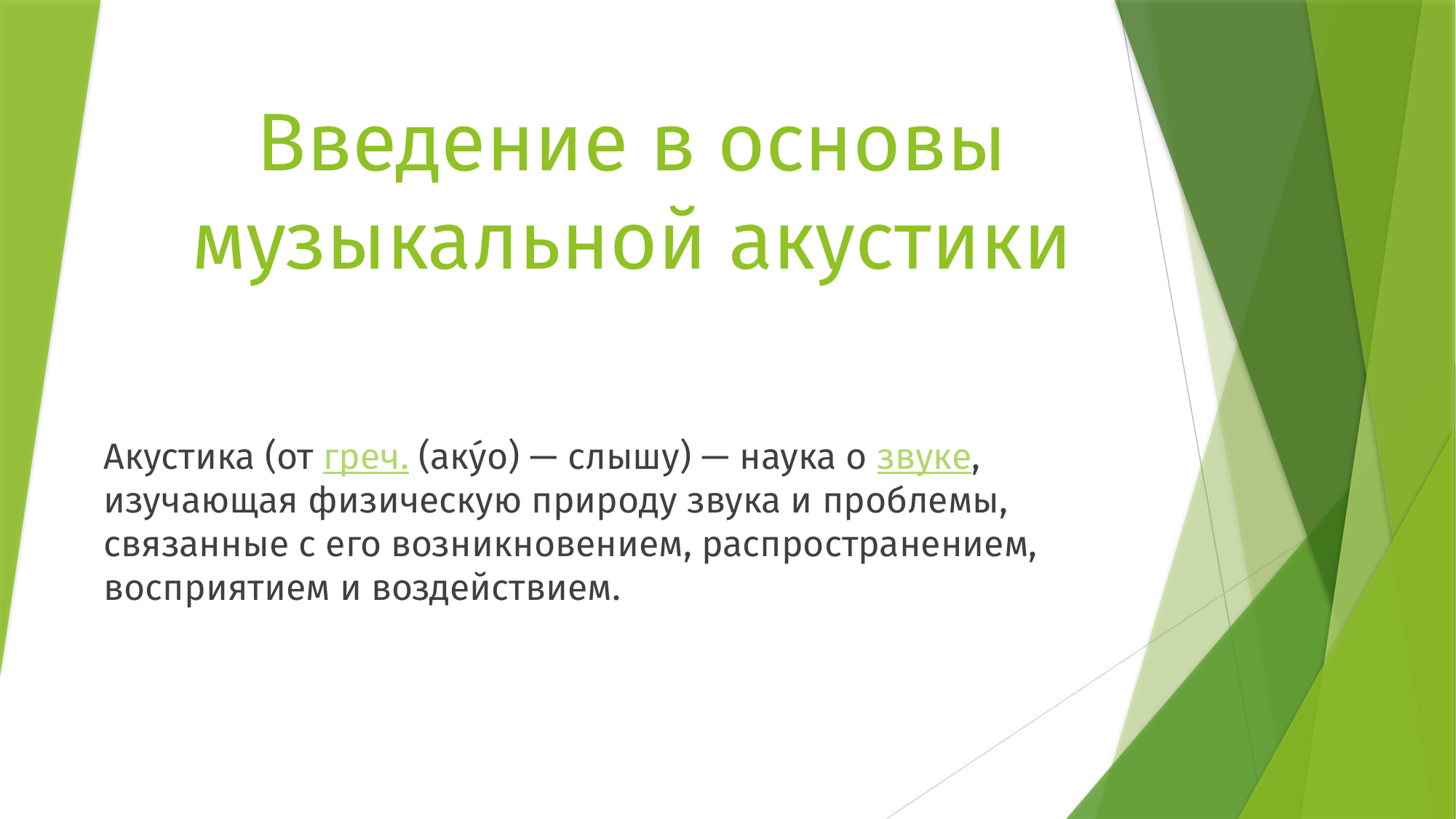

# Введение в основы музыкальной акустики
Акустика (от греч. (аку́о) — слышу) — наука о звуке, изучающая физическую природу звука и проблемы, связанные с его возникновением, распространением, восприятием и воздействием.